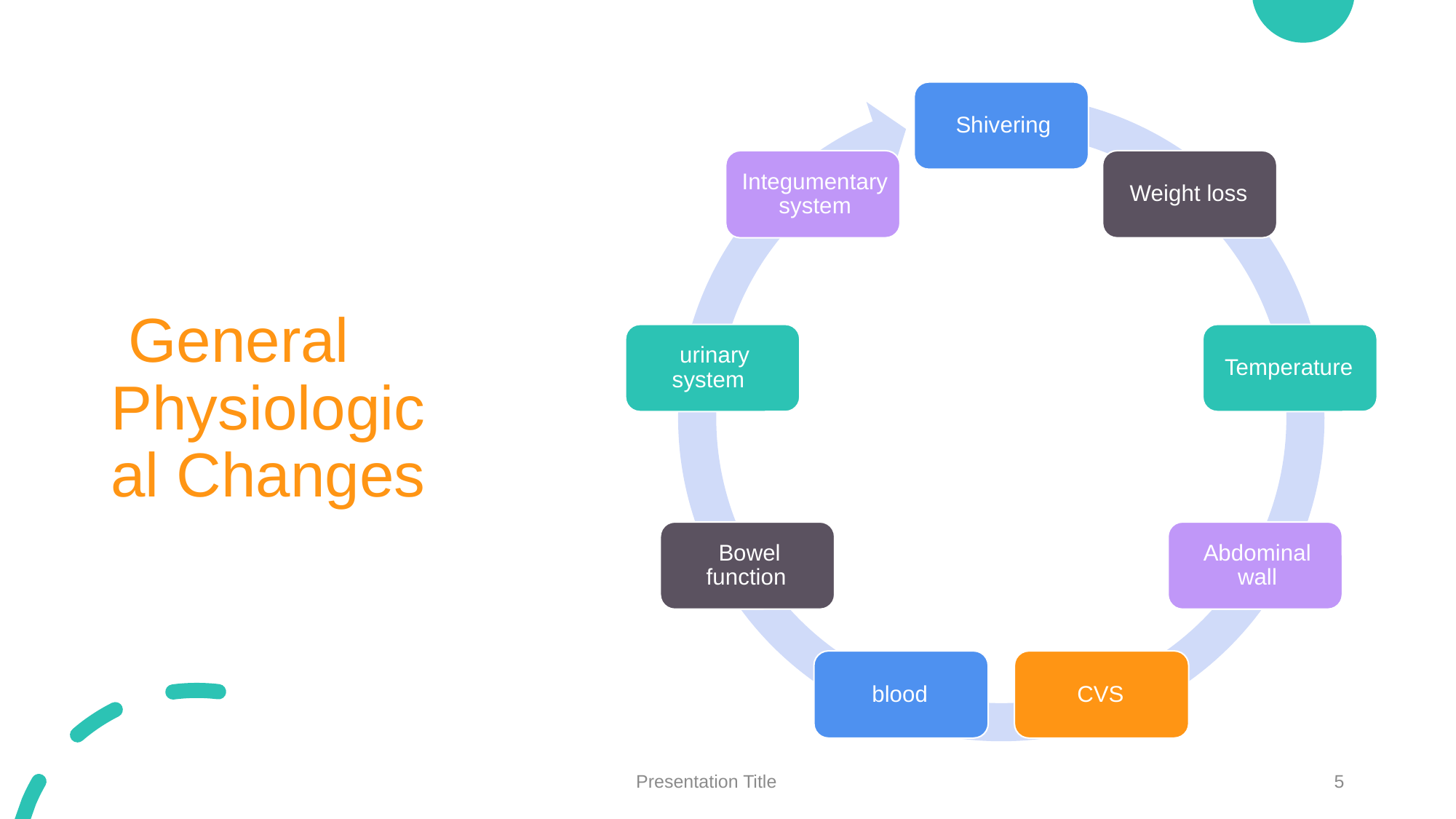

# General Physiological Changes
Shivering
Weight loss
Temperature
Abdominal wall
CVS
blood
Bowel function
urinary system
Integumentary system
9/3/20XX
Presentation Title
5